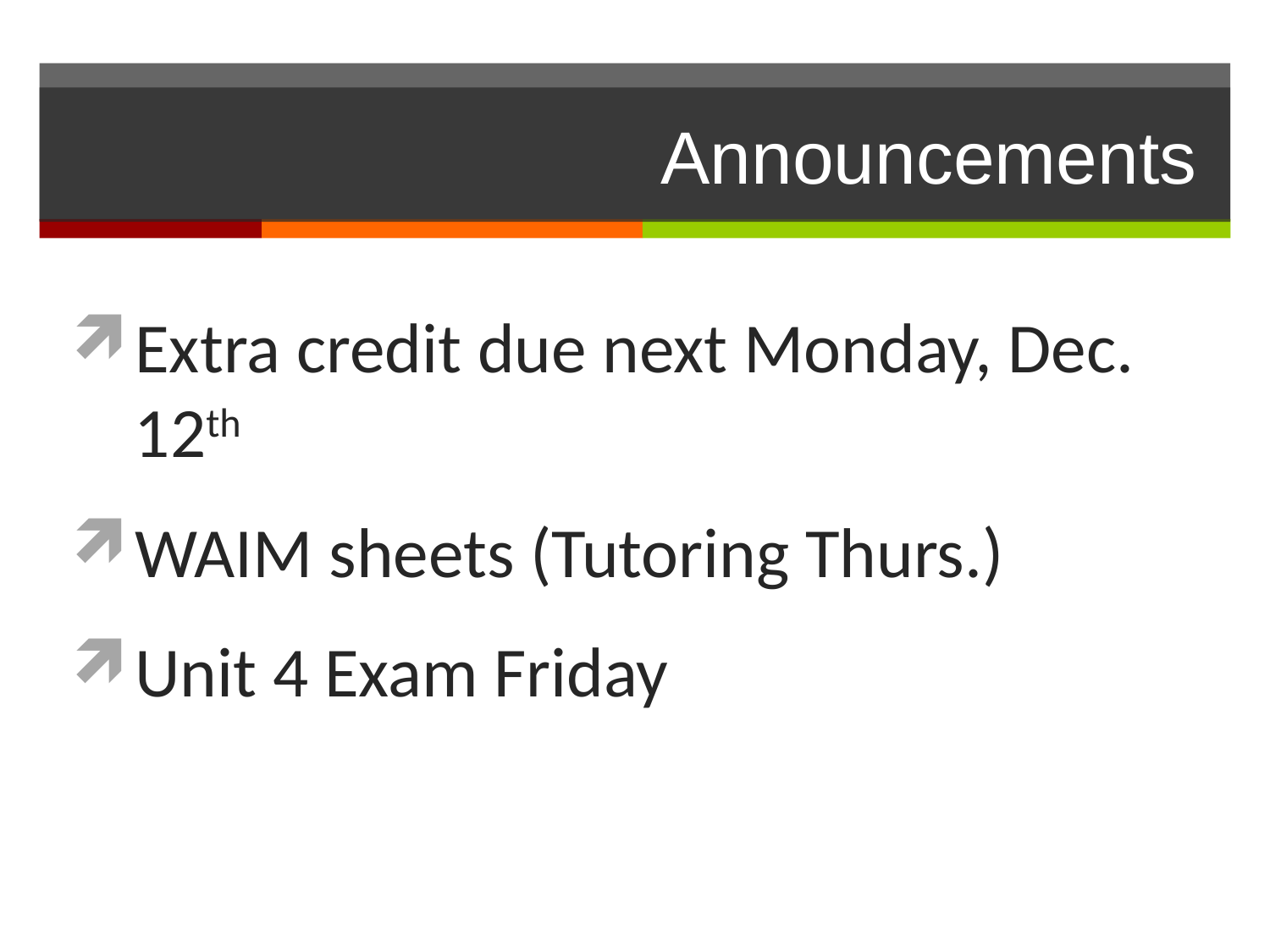

# Announcements
Extra credit due next Monday, Dec. 12th
WAIM sheets (Tutoring Thurs.)
Unit 4 Exam Friday